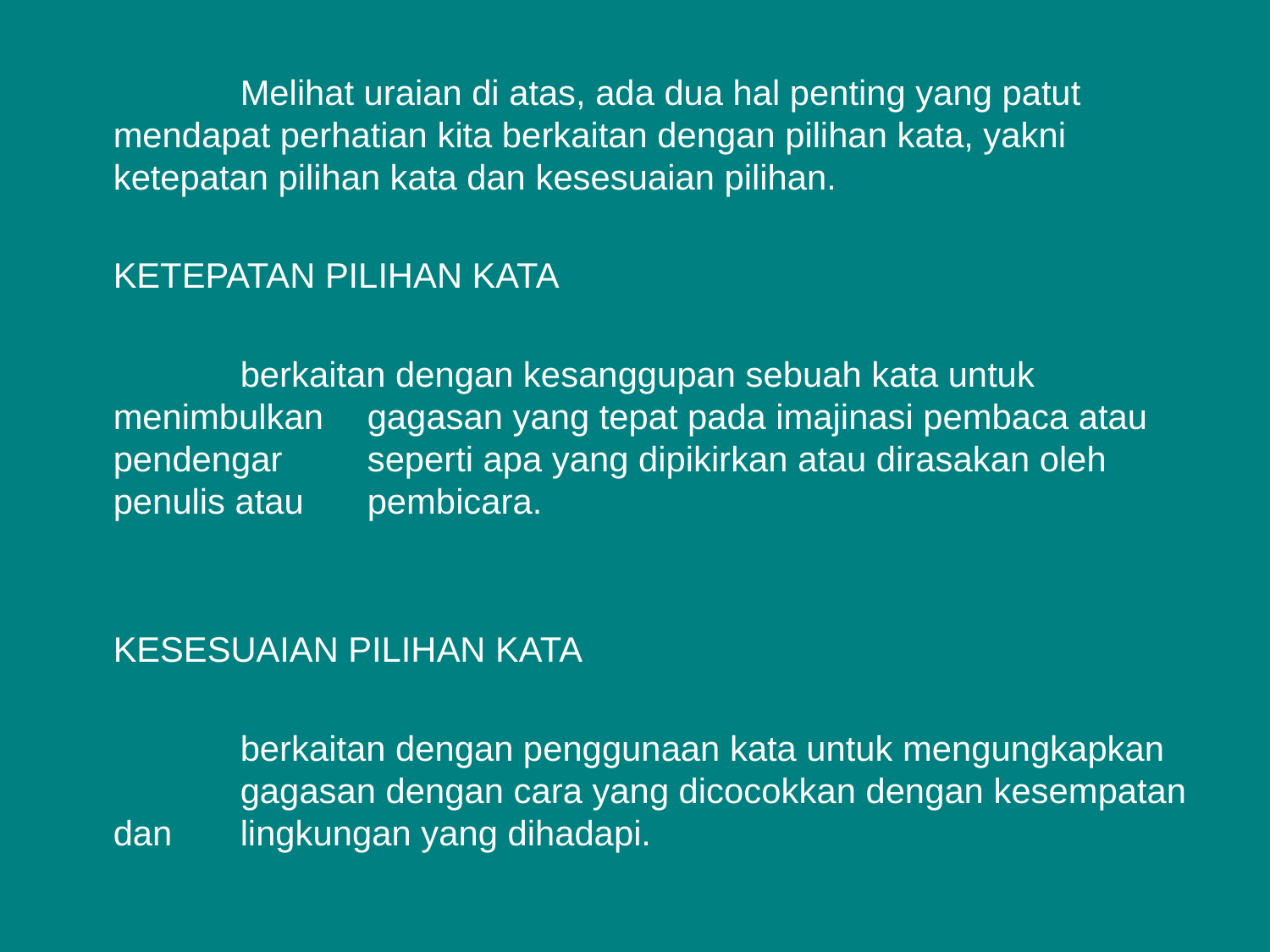

Melihat uraian di atas, ada dua hal penting yang patut mendapat perhatian kita berkaitan dengan pilihan kata, yakni ketepatan pilihan kata dan kesesuaian pilihan.

	KETEPATAN PILIHAN KATA

		berkaitan dengan kesanggupan sebuah kata untuk menimbulkan 	gagasan yang tepat pada imajinasi pembaca atau pendengar 	seperti apa yang dipikirkan atau dirasakan oleh penulis atau 	pembicara.

	KESESUAIAN PILIHAN KATA

		berkaitan dengan penggunaan kata untuk mengungkapkan 	gagasan dengan cara yang dicocokkan dengan kesempatan dan 	lingkungan yang dihadapi.